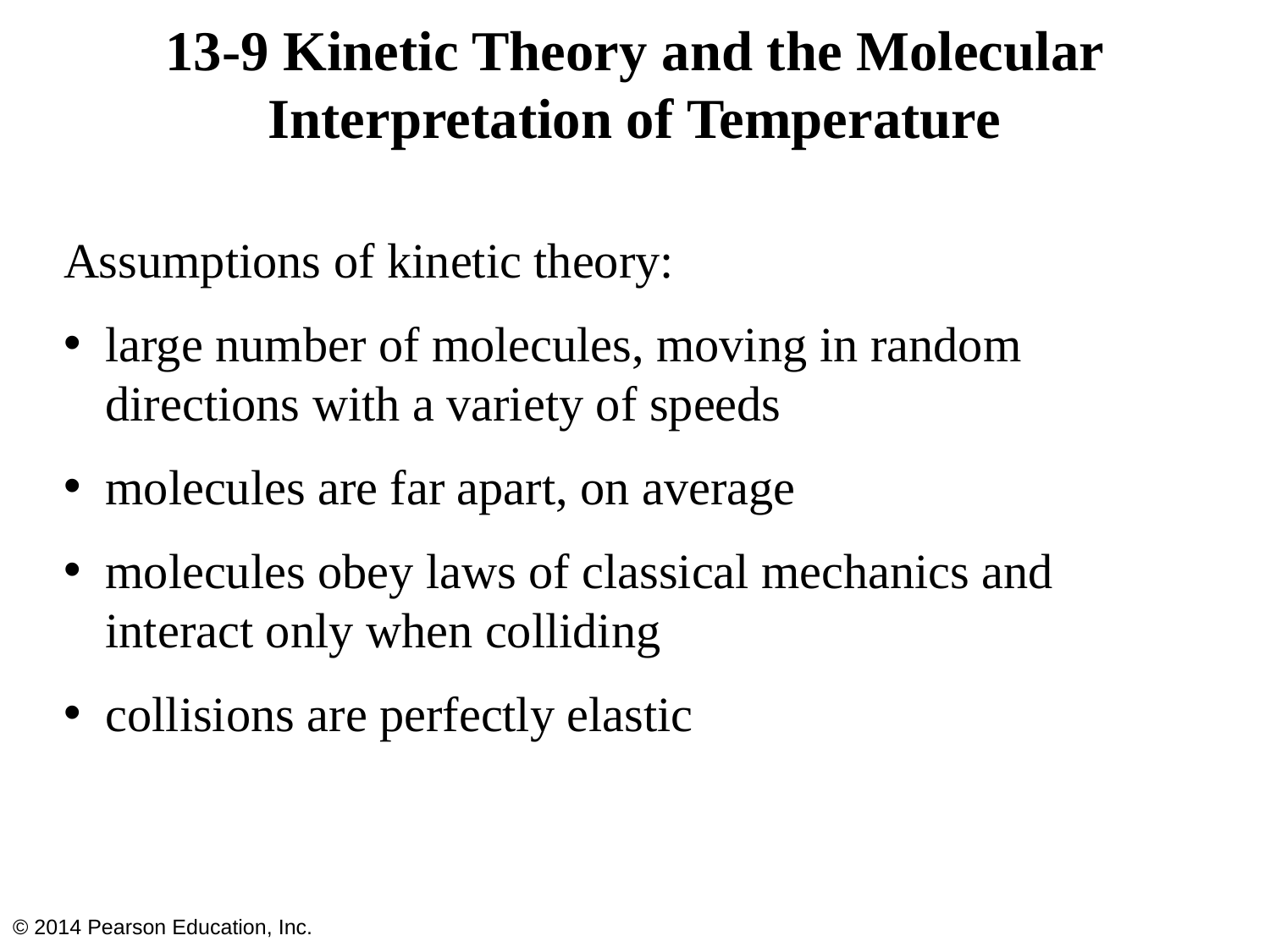

# 13-9 Kinetic Theory and the Molecular Interpretation of Temperature
Assumptions of kinetic theory:
large number of molecules, moving in random directions with a variety of speeds
molecules are far apart, on average
molecules obey laws of classical mechanics and interact only when colliding
collisions are perfectly elastic
© 2014 Pearson Education, Inc.